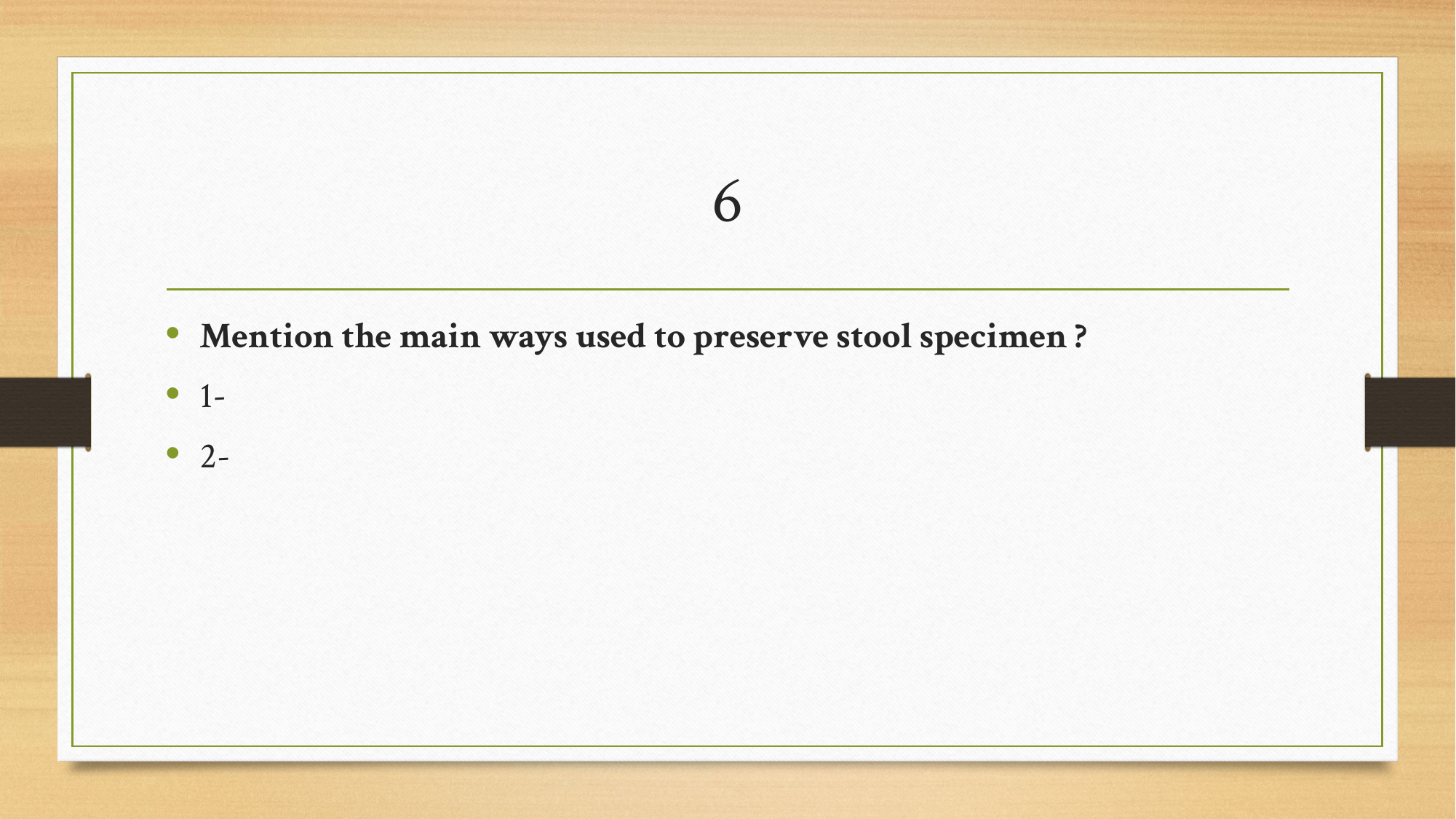

# 6
Mention the main ways used to preserve stool specimen ?
1-
2-